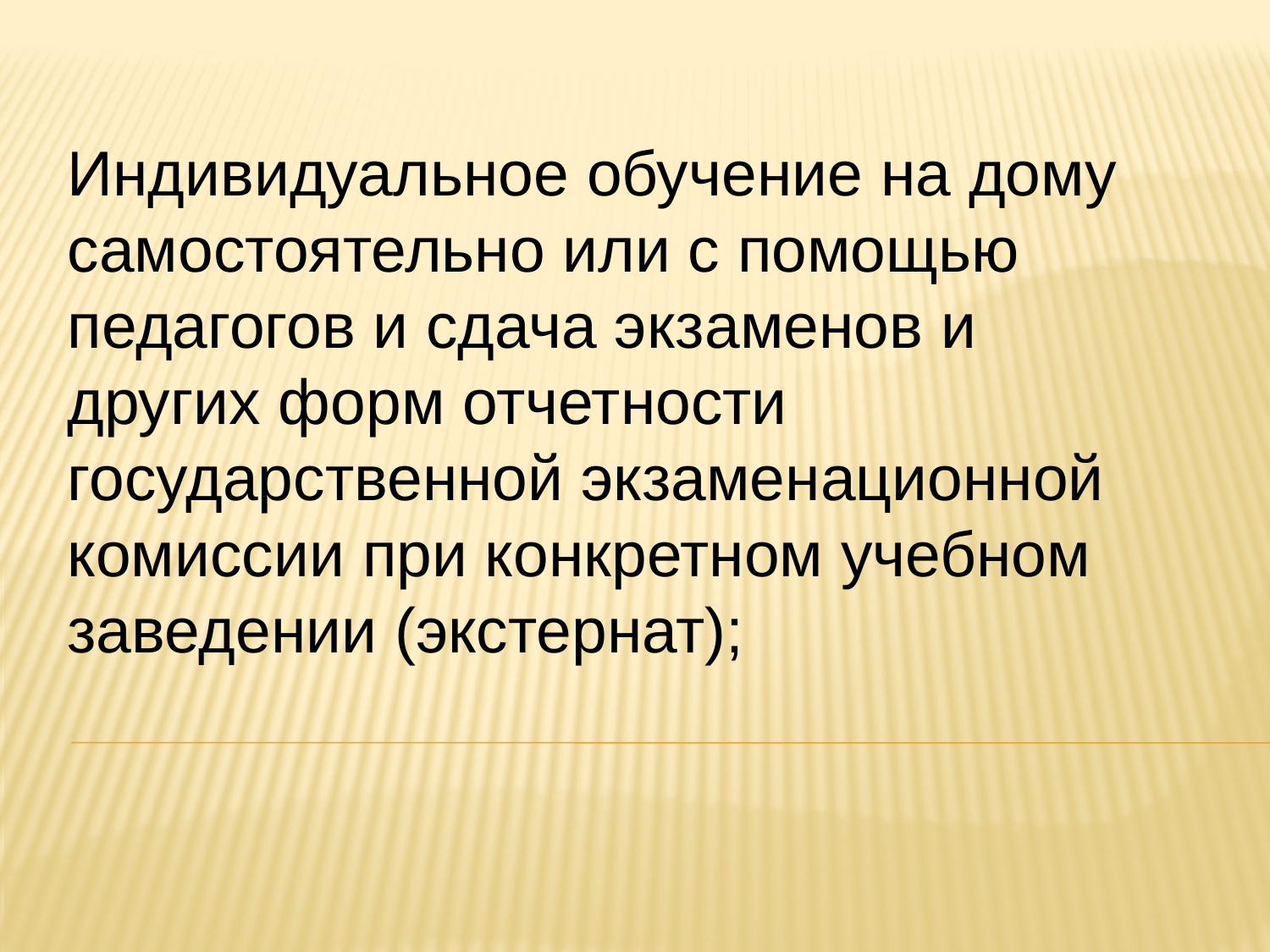

Индивидуальное обучение на дому самостоятельно или с помощью педагогов и сдача экзаменов и других форм отчетности государственной экзаменационной комиссии при конкретном учебном заведении (экстернат);